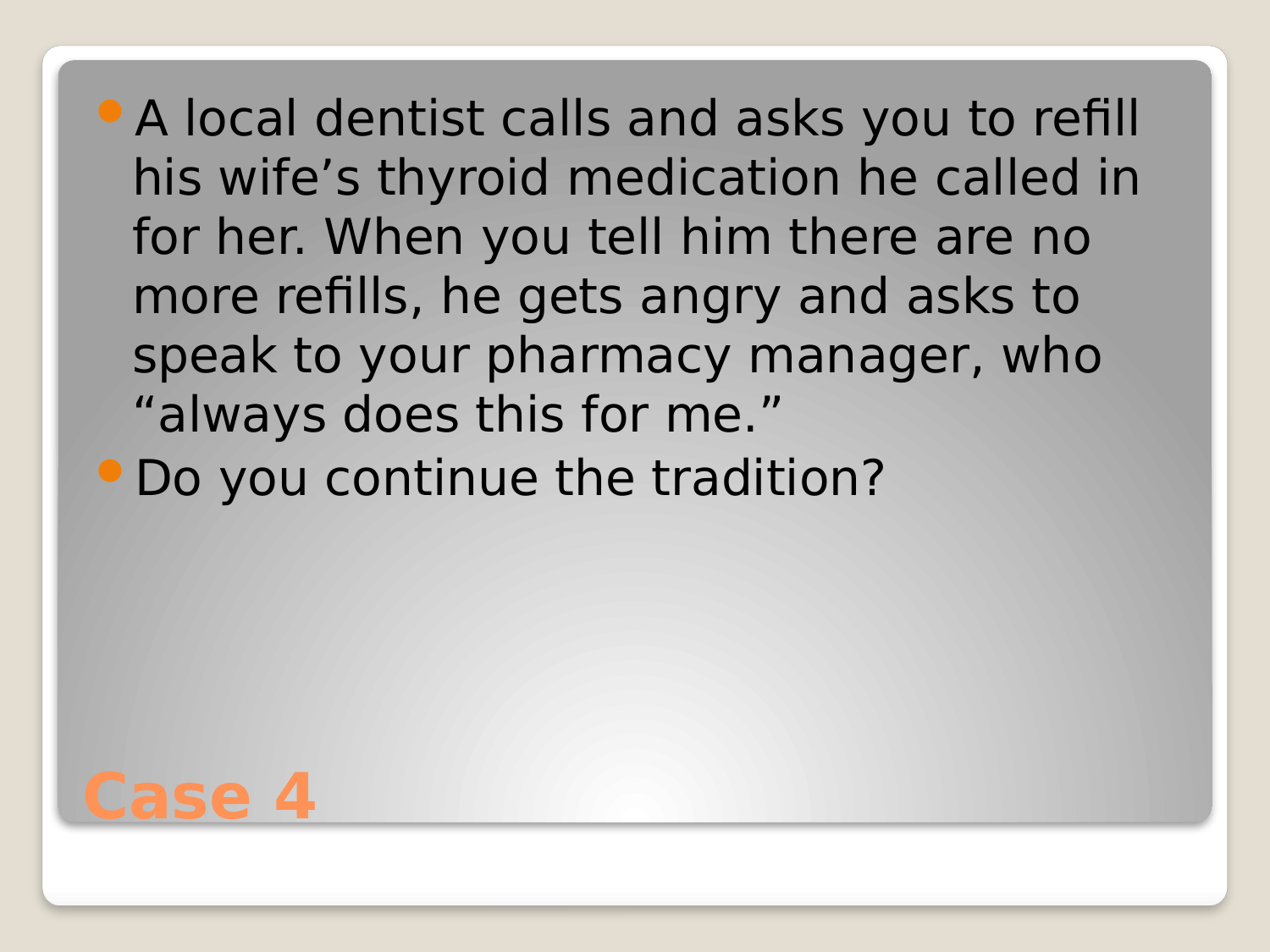

A local dentist calls and asks you to refill his wife’s thyroid medication he called in for her. When you tell him there are no more refills, he gets angry and asks to speak to your pharmacy manager, who “always does this for me.”
Do you continue the tradition?

# Case 4